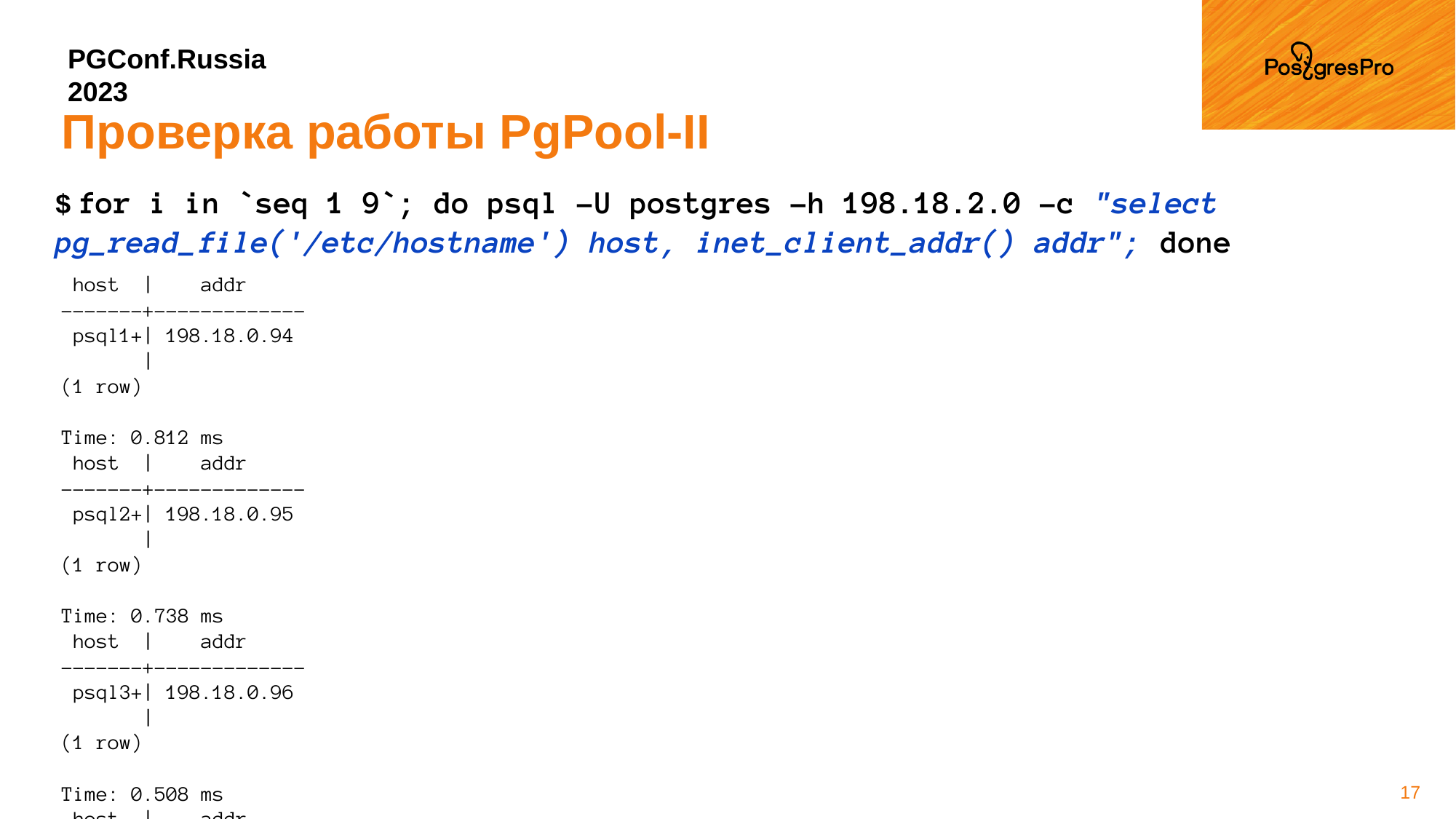

# Проверка работы PgPool-II
$ for i in `seq 1 9`; do psql -U postgres -h 198.18.2.0 -c "select pg_read_file('/etc/hostname') host, inet_client_addr() addr"; done

 host  |    addr
-------+-------------
 psql1+| 198.18.0.94
       |
(1 row)

Time: 0.812 ms
 host  |    addr
-------+-------------
 psql2+| 198.18.0.95
       |
(1 row)

Time: 0.738 ms
 host  |    addr
-------+-------------
 psql3+| 198.18.0.96
       |
(1 row)

Time: 0.508 ms
 host  |    addr
-------+-------------
 psql2+| 198.18.0.95
       |
(1 row)

Time: 0.731 ms
 host  |    addr
-------+-------------
 psql1+| 198.18.0.96
       |
(1 row)

Time: 0.732 ms
 host  |    addr
-------+-------------
 psql3+| 198.18.0.94
       |
(1 row)

Time: 0.796 ms
 host  |    addr
-------+-------------
 psql3+| 198.18.0.96
       |
(1 row)

Time: 0.743 ms
 host  |    addr
-------+-------------
 psql1+| 198.18.0.94
       |
(1 row)

Time: 0.726 ms
 host  |    addr
-------+-------------
 psql2+| 198.18.0.95
       |
(1 row)

Time: 0.842 ms
17